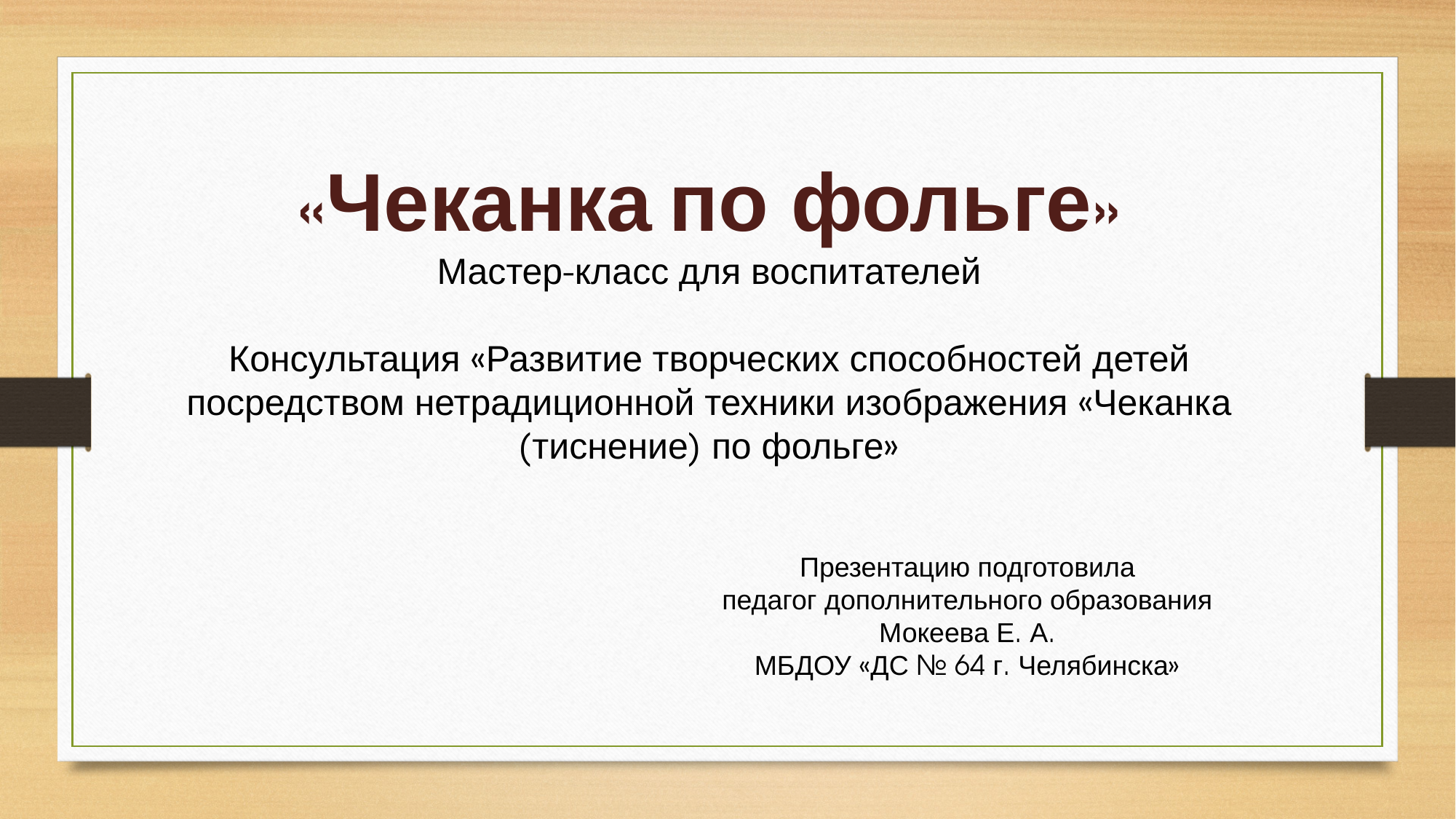

«Чеканка по фольге»
Мастер-класс для воспитателей
Консультация «Развитие творческих способностей детей посредством нетрадиционной техники изображения «Чеканка (тиснение) по фольге»
Презентацию подготовила
педагог дополнительного образования
Мокеева Е. А.
МБДОУ «ДС № 64 г. Челябинска»